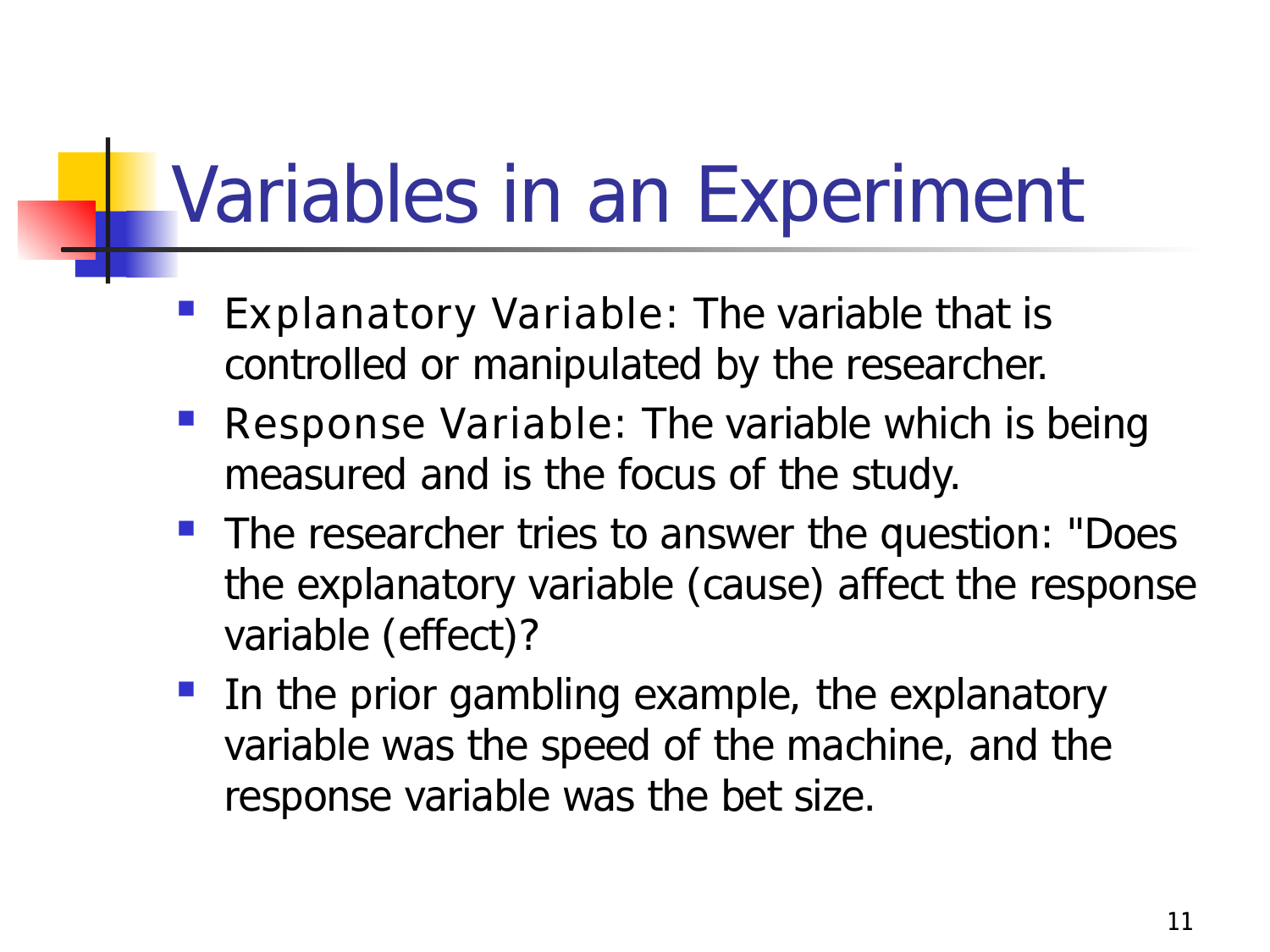

# Variables in an Experiment
Explanatory Variable: The variable that is controlled or manipulated by the researcher.
Response Variable: The variable which is being measured and is the focus of the study.
The researcher tries to answer the question: "Does the explanatory variable (cause) affect the response variable (effect)?
In the prior gambling example, the explanatory variable was the speed of the machine, and the response variable was the bet size.

11